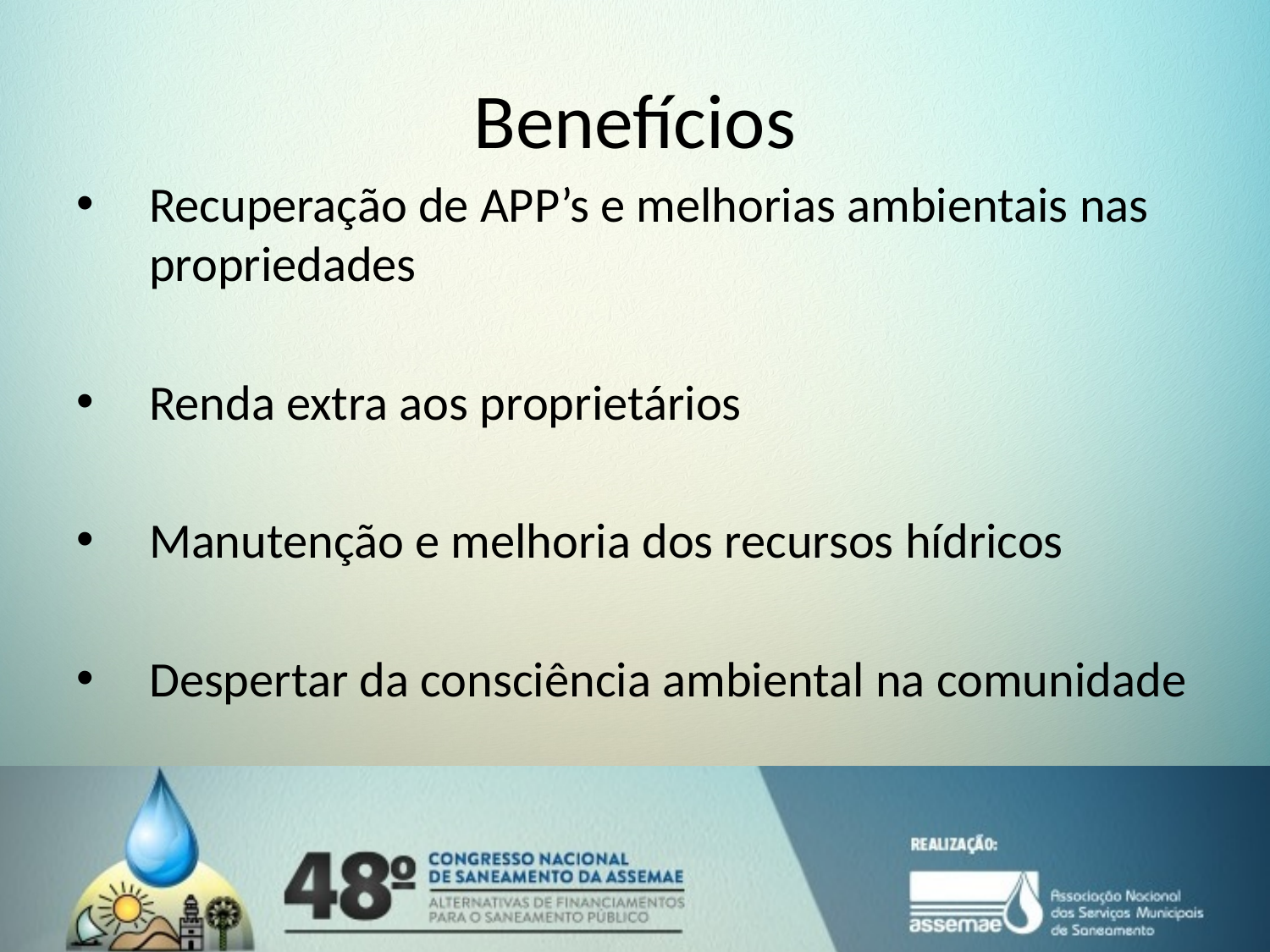

# Benefícios
Recuperação de APP’s e melhorias ambientais nas propriedades

Renda extra aos proprietários

Manutenção e melhoria dos recursos hídricos

Despertar da consciência ambiental na comunidade